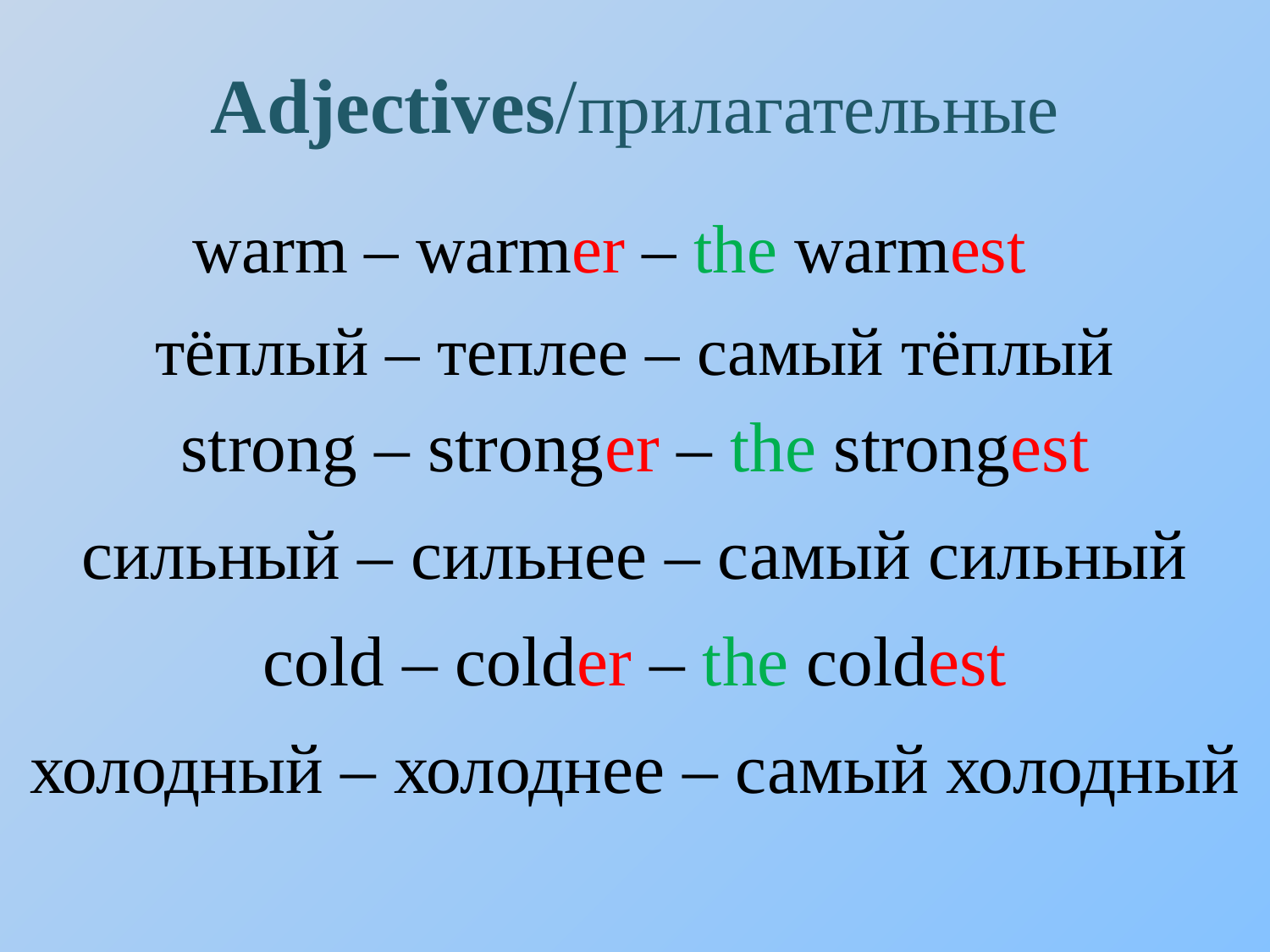

Adjectives/прилагательные
warm – warmer – the warmest
 тёплый – теплее – самый тёплый

strong – stronger – the strongest
сильный – сильнее – самый сильный
сold – colder – the coldest
холодный – холоднее – самый холодный